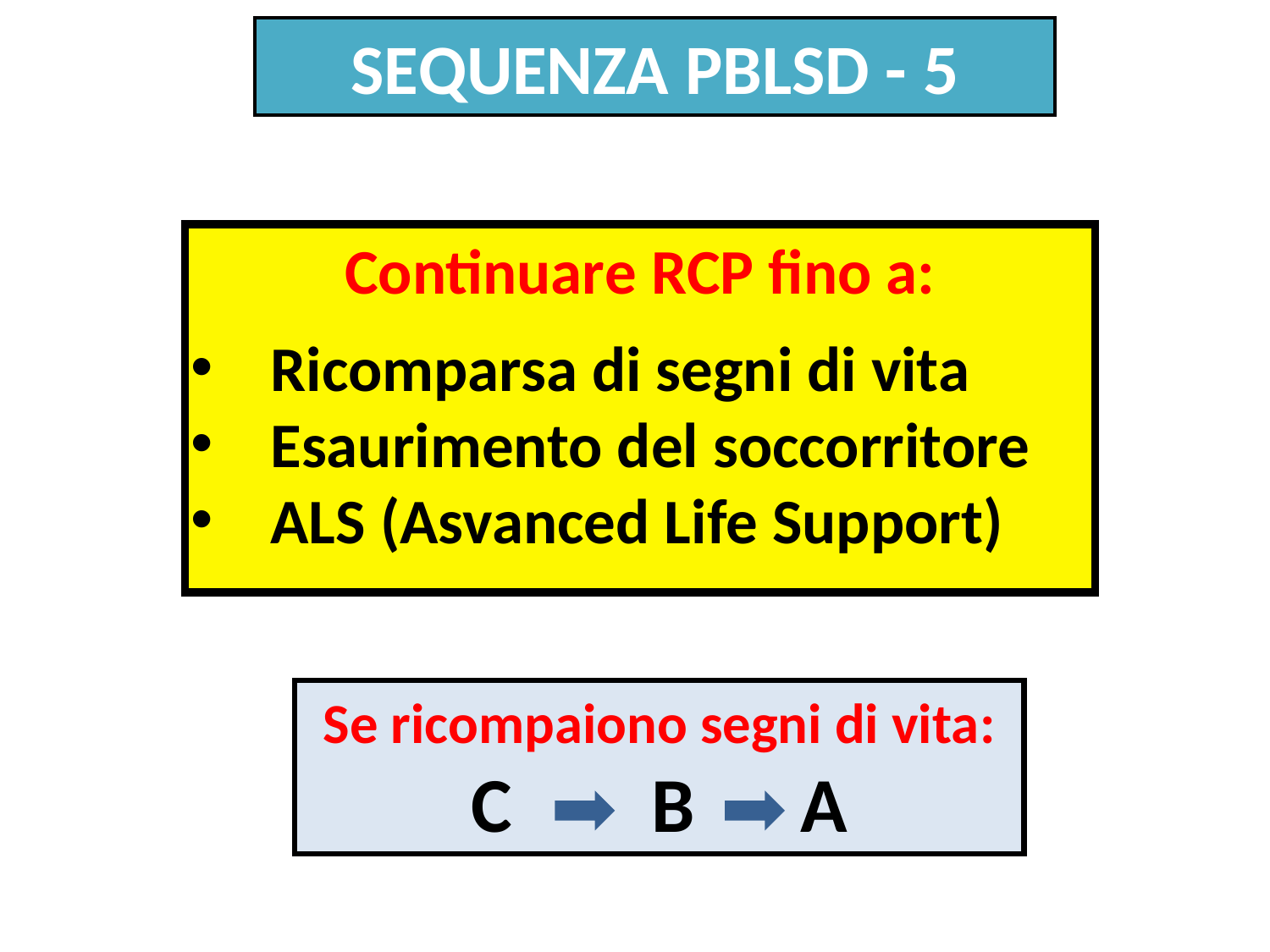

SEQUENZA PBLSD - 5
Continuare RCP fino a:

Ricomparsa di segni di vita
Esaurimento del soccorritore
ALS (Asvanced Life Support)

Se ricompaiono segni di vita:
C        B      A